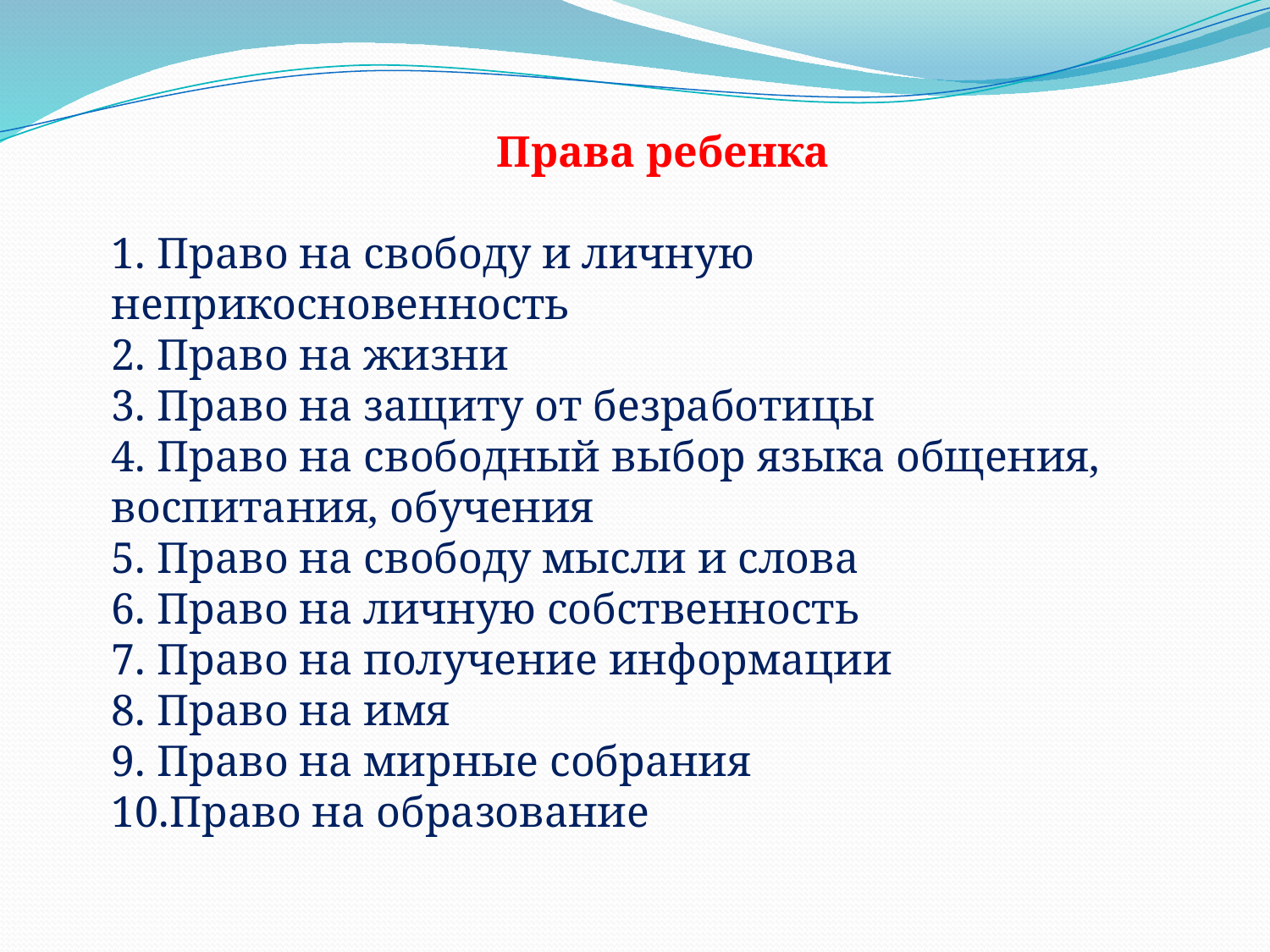

Права ребенка

1. Право на свободу и личную неприкосновенность
2. Право на жизни
3. Право на защиту от безработицы
4. Право на свободный выбор языка общения, воспитания, обучения
5. Право на свободу мысли и слова
6. Право на личную собственность
7. Право на получение информации
8. Право на имя
9. Право на мирные собрания
10.Право на образование